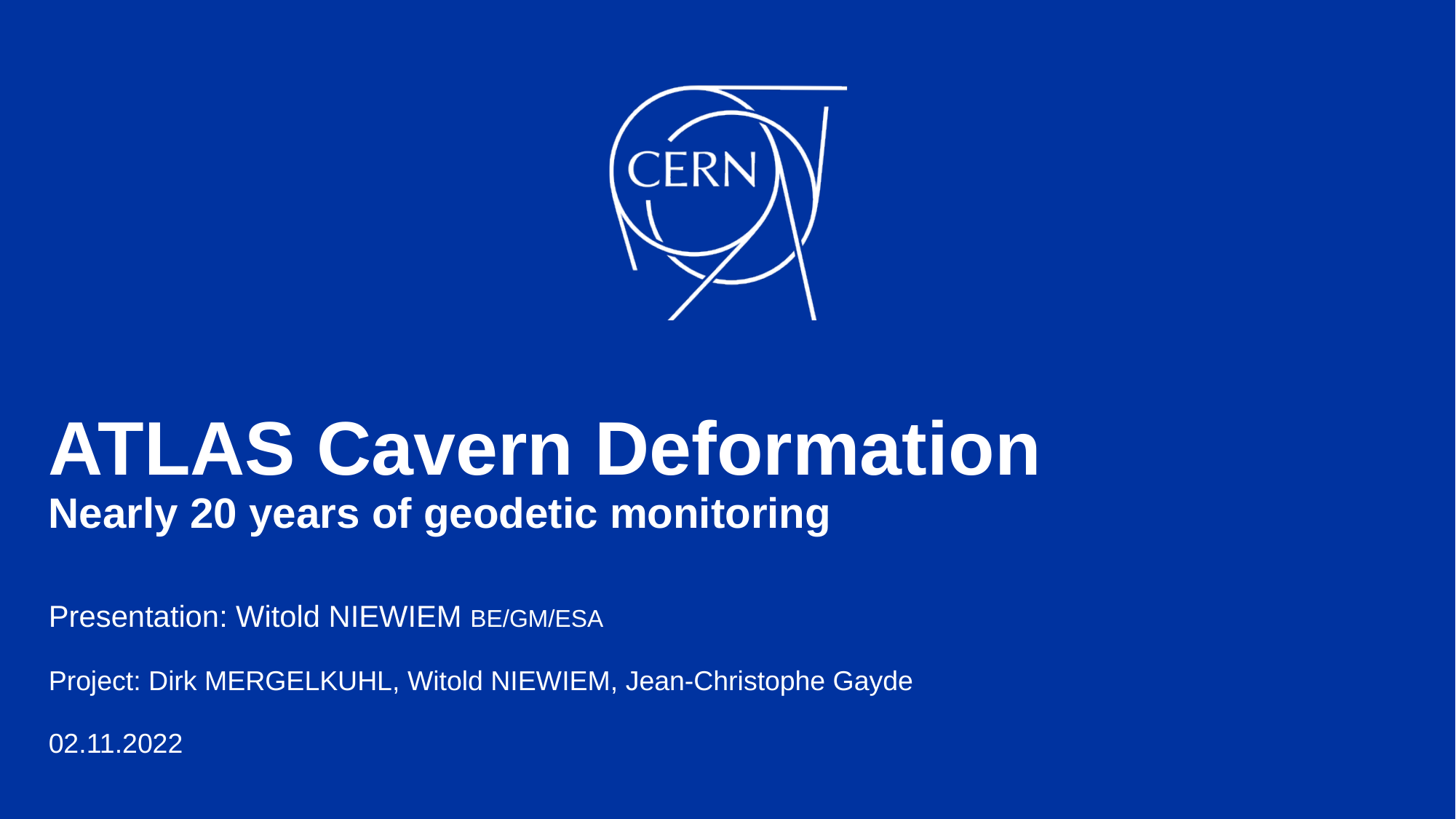

# ATLAS Cavern Deformation Nearly 20 years of geodetic monitoring
Presentation: Witold NIEWIEM BE/GM/ESA
Project: Dirk MERGELKUHL, Witold NIEWIEM, Jean-Christophe Gayde
02.11.2022